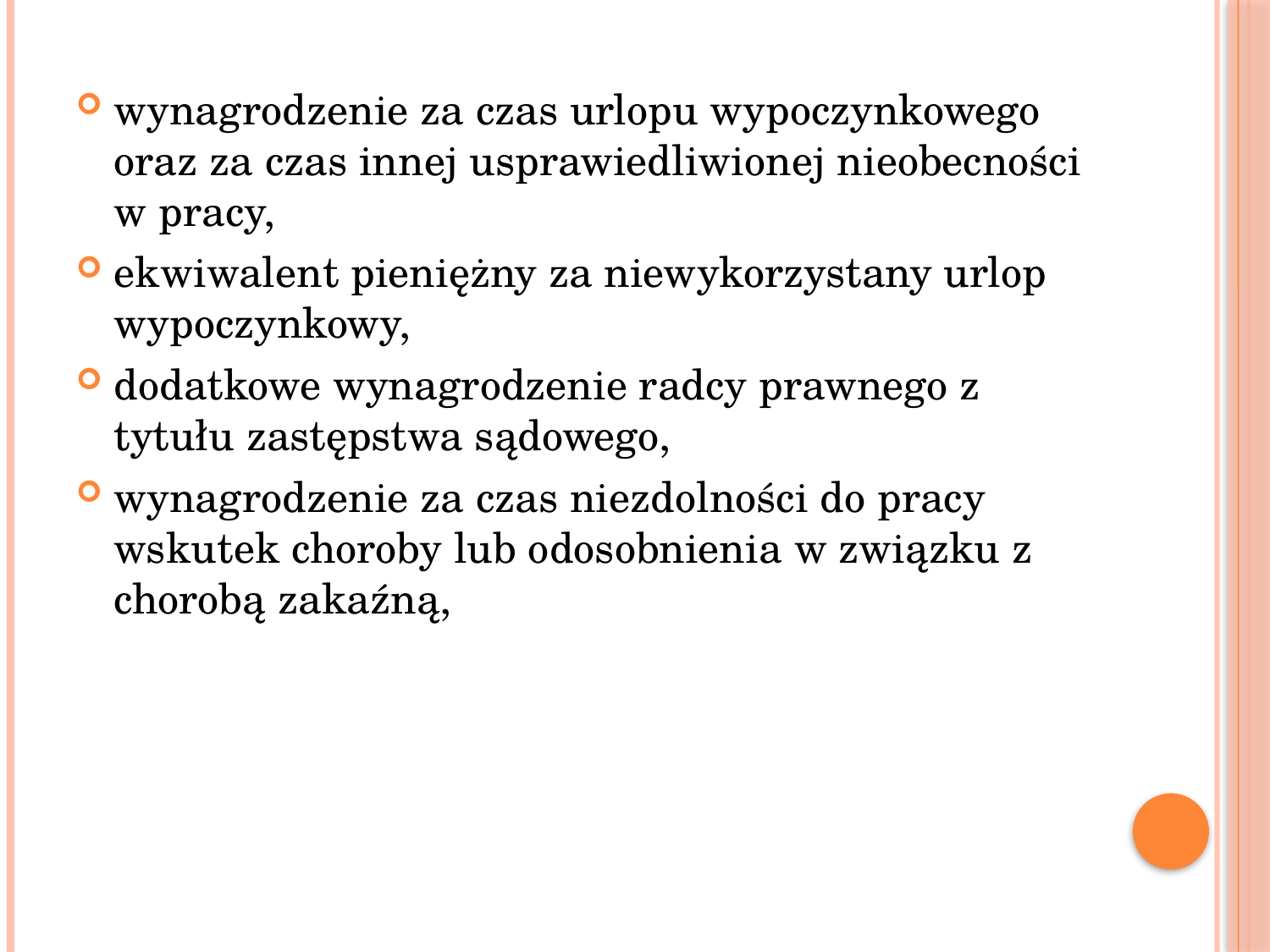

wynagrodzenie za czas urlopu wypoczynkowego oraz za czas innej usprawiedliwionej nieobecności w pracy,
ekwiwalent pieniężny za niewykorzystany urlop wypoczynkowy,
dodatkowe wynagrodzenie radcy prawnego z tytułu zastępstwa sądowego,
wynagrodzenie za czas niezdolności do pracy wskutek choroby lub odosobnienia w związku z chorobą zakaźną,